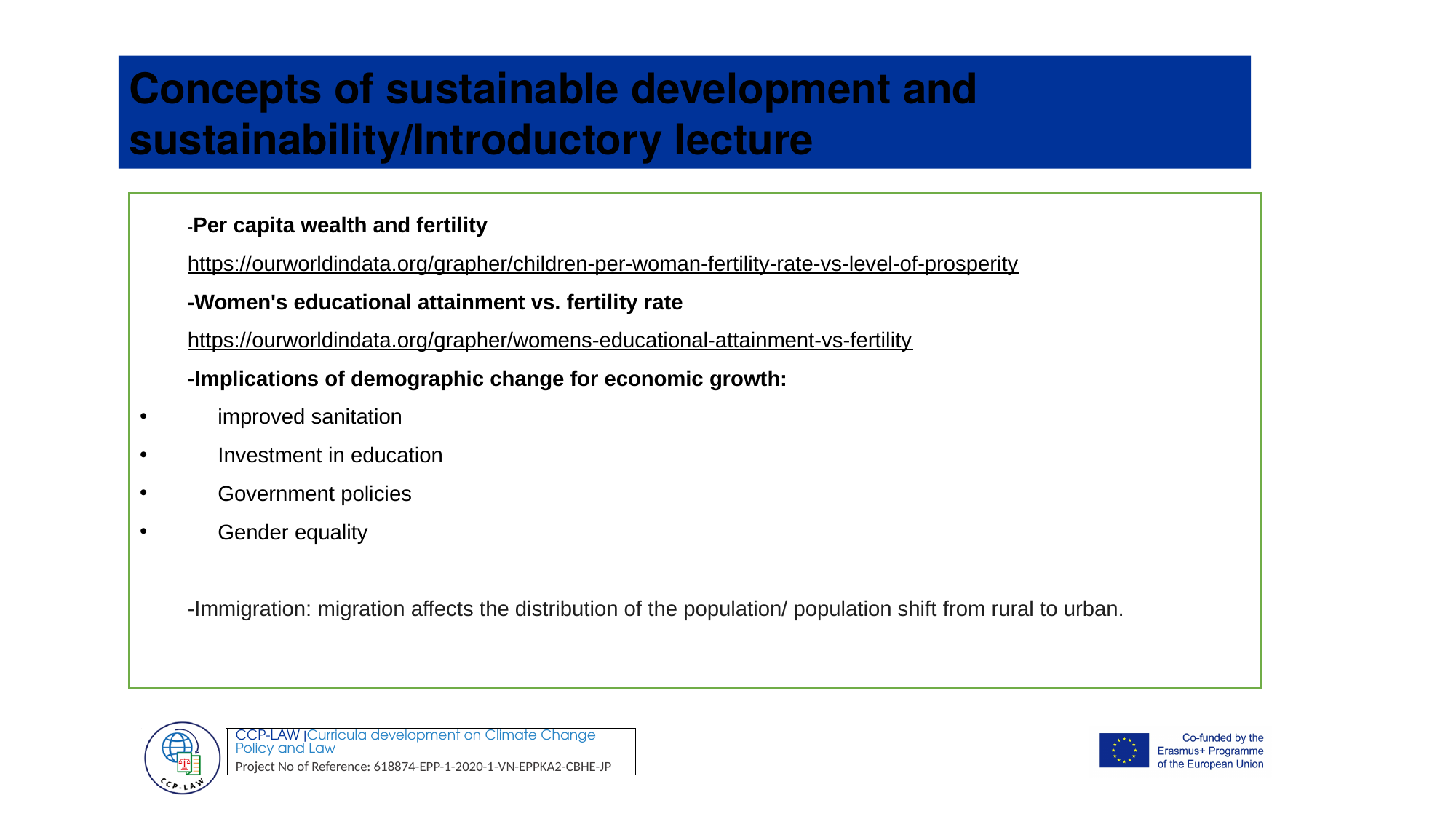

Concepts of sustainable development and sustainability/Introductory lecture
-Per capita wealth and fertility
https://ourworldindata.org/grapher/children-per-woman-fertility-rate-vs-level-of-prosperity
-Women's educational attainment vs. fertility rate
https://ourworldindata.org/grapher/womens-educational-attainment-vs-fertility
-Implications of demographic change for economic growth:
improved sanitation
Investment in education
Government policies
Gender equality

-Immigration: migration affects the distribution of the population/ population shift from rural to urban.